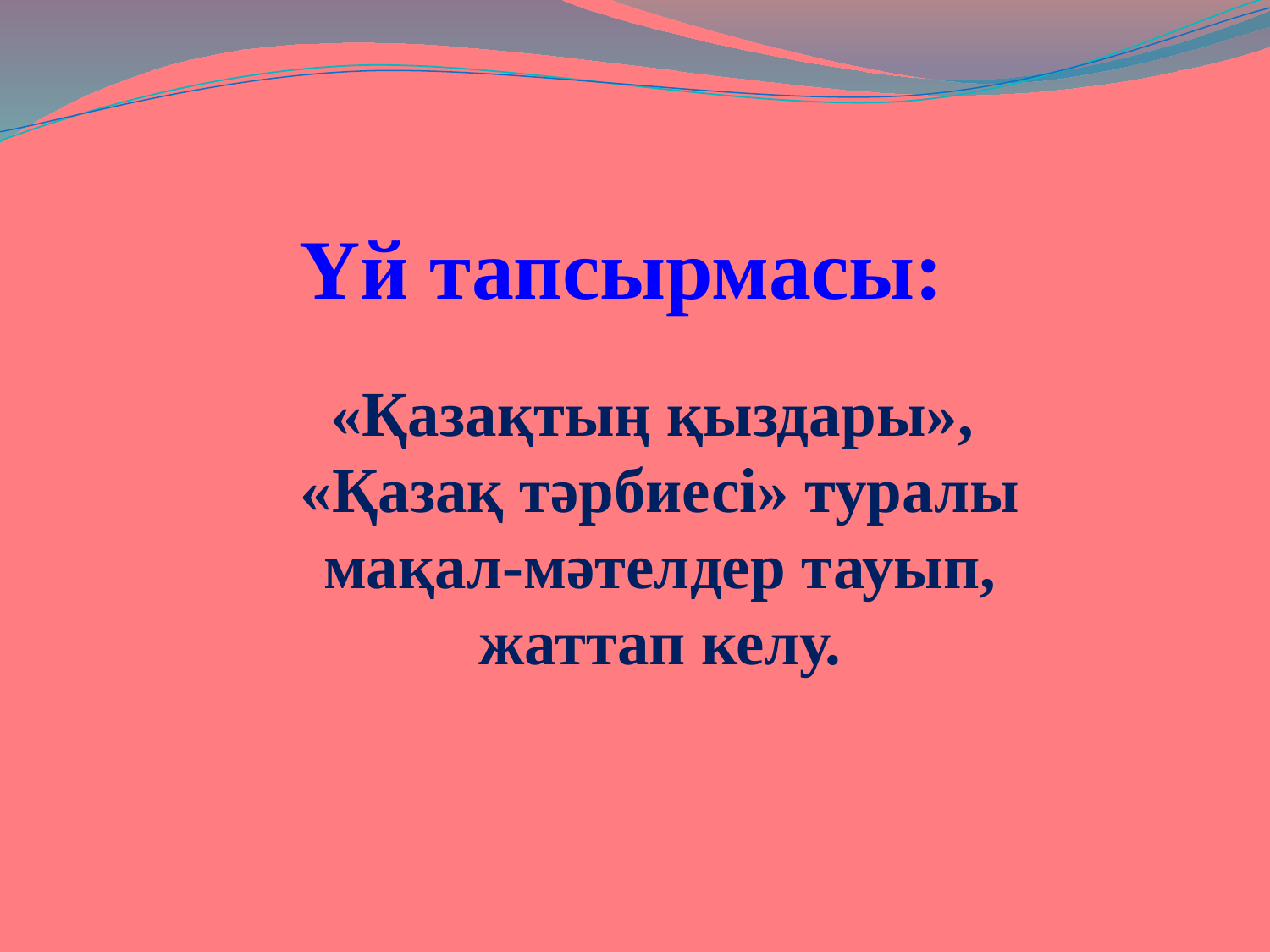

Үй тапсырмасы:
«Қазақтың қыздары»,
«Қазақ тәрбиесі» туралы мақал-мәтелдер тауып, жаттап келу.